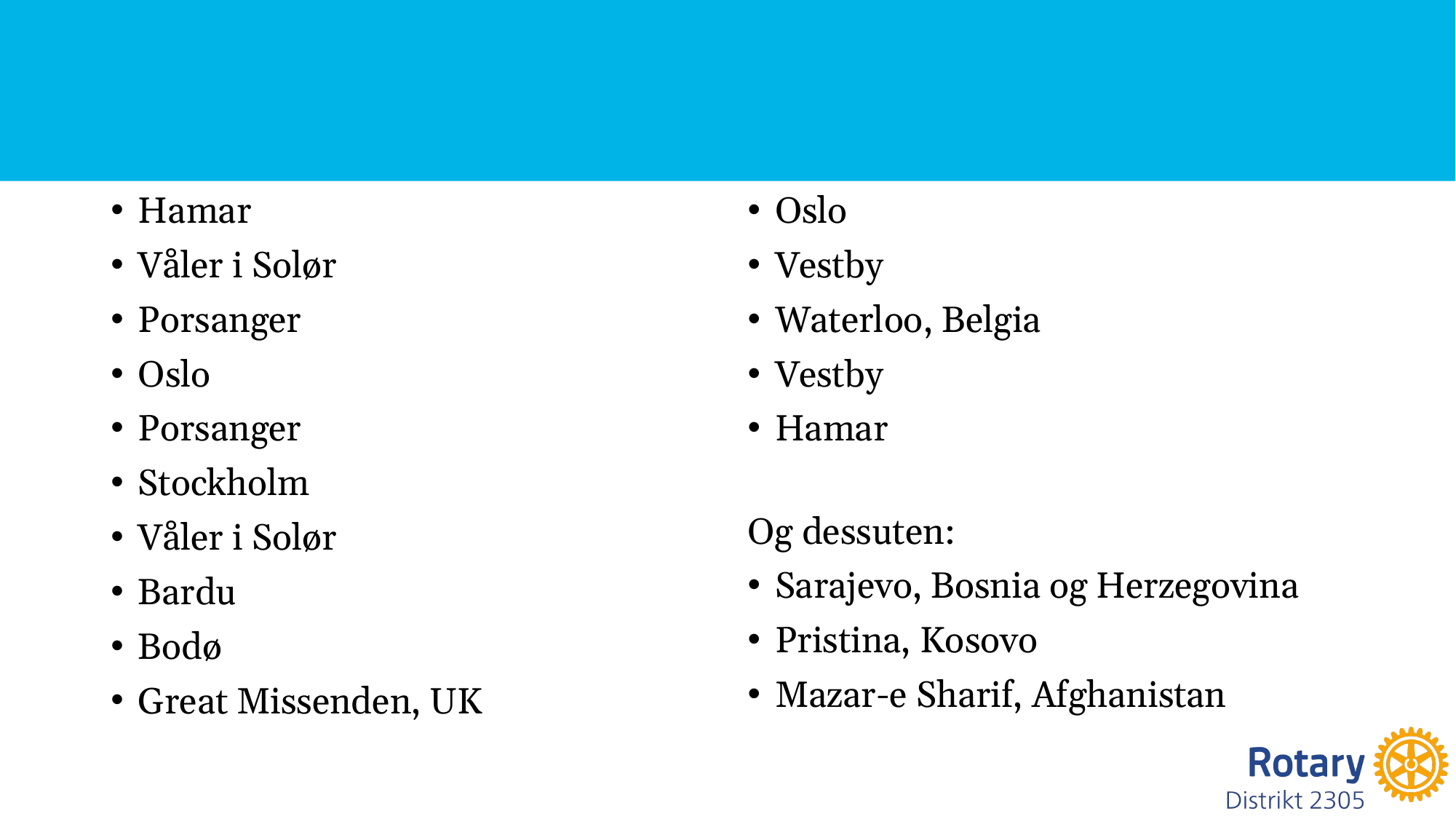

#
Hamar
Våler i Solør
Porsanger
Oslo
Porsanger
Stockholm
Våler i Solør
Bardu
Bodø
Great Missenden, UK

Oslo
Vestby
Waterloo, Belgia
Vestby
Hamar
Og dessuten:
Sarajevo, Bosnia og Herzegovina
Pristina, Kosovo
Mazar-e Sharif, Afghanistan